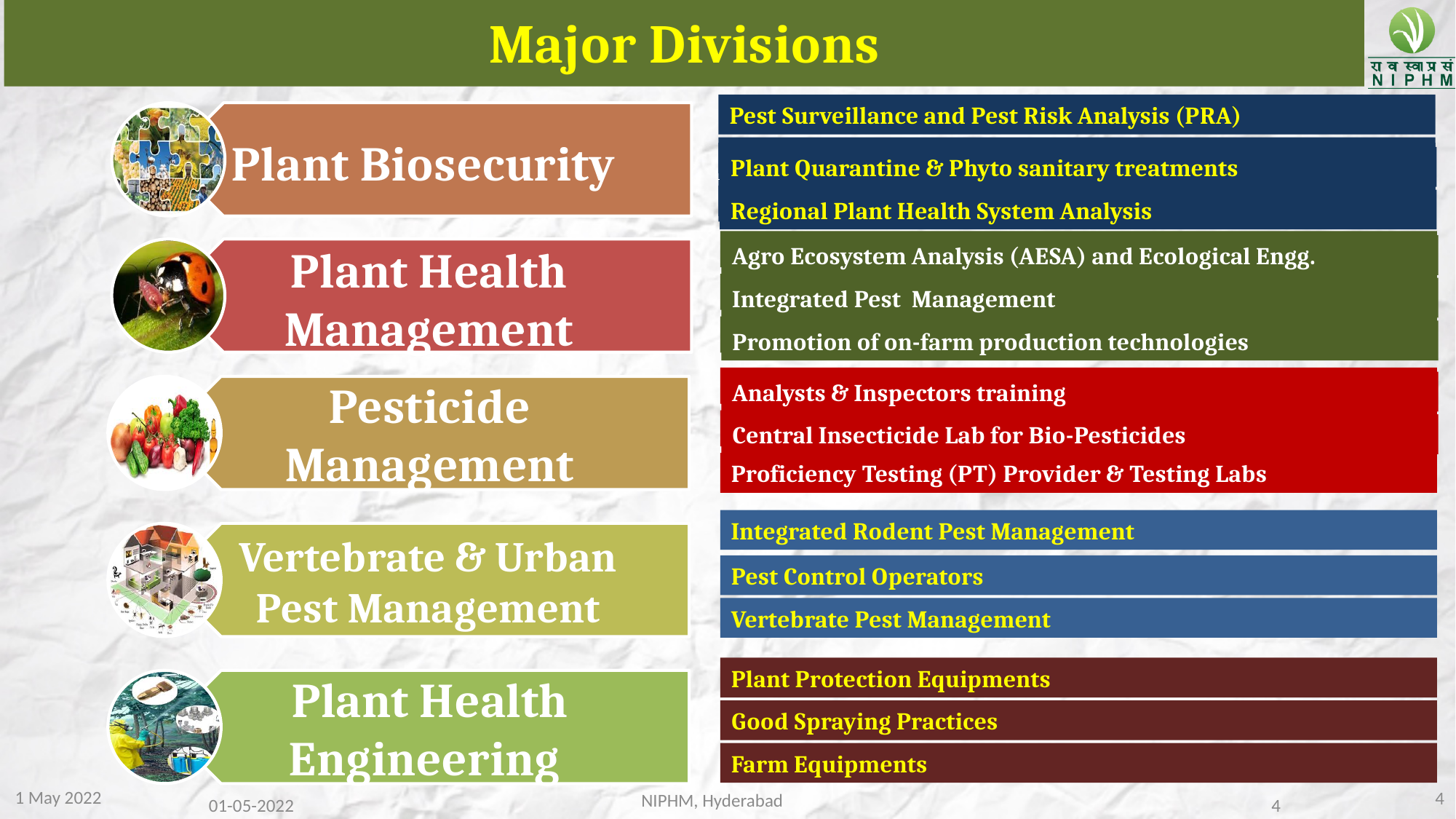

Major Divisions

Plant Health Management

Plant Biosecurity

Pesticide Management
Vertebrate & Urban Pest Management
Plant Health Engineering
Pest Surveillance and Pest Risk Analysis (PRA)
Plant Quarantine & Phyto sanitary treatments
Plant Quarantine & Phyto sanitary treatments
Plant Quarantine & Phyto sanitary treatments
Regional Plant Health System Analysis
Regional Plant Health System Analysis
Regional Plant Health System Analysis
Agro Ecosystem Analysis (AESA) and Ecological Engg.
Agro Ecosystem Analysis (AESA) and Ecological Engg.
Integrated Pest  Management
Integrated Pest  Management
Promotion of on-farm production technologies
Promotion of on-farm production technologies
Analysts & Inspectors training
Analysts & Inspectors training
Central Insecticide Lab for Bio-Pesticides
Central Insecticide Lab for Bio-Pesticides
Proficiency Testing (PT) Provider & Testing Labs
Integrated Rodent Pest Management
Pest Control Operators
Vertebrate Pest Management
Plant Protection Equipments
Good Spraying Practices
Farm Equipments

1 May 2022
4
NIPHM, Hyderabad
01-05-2022
4